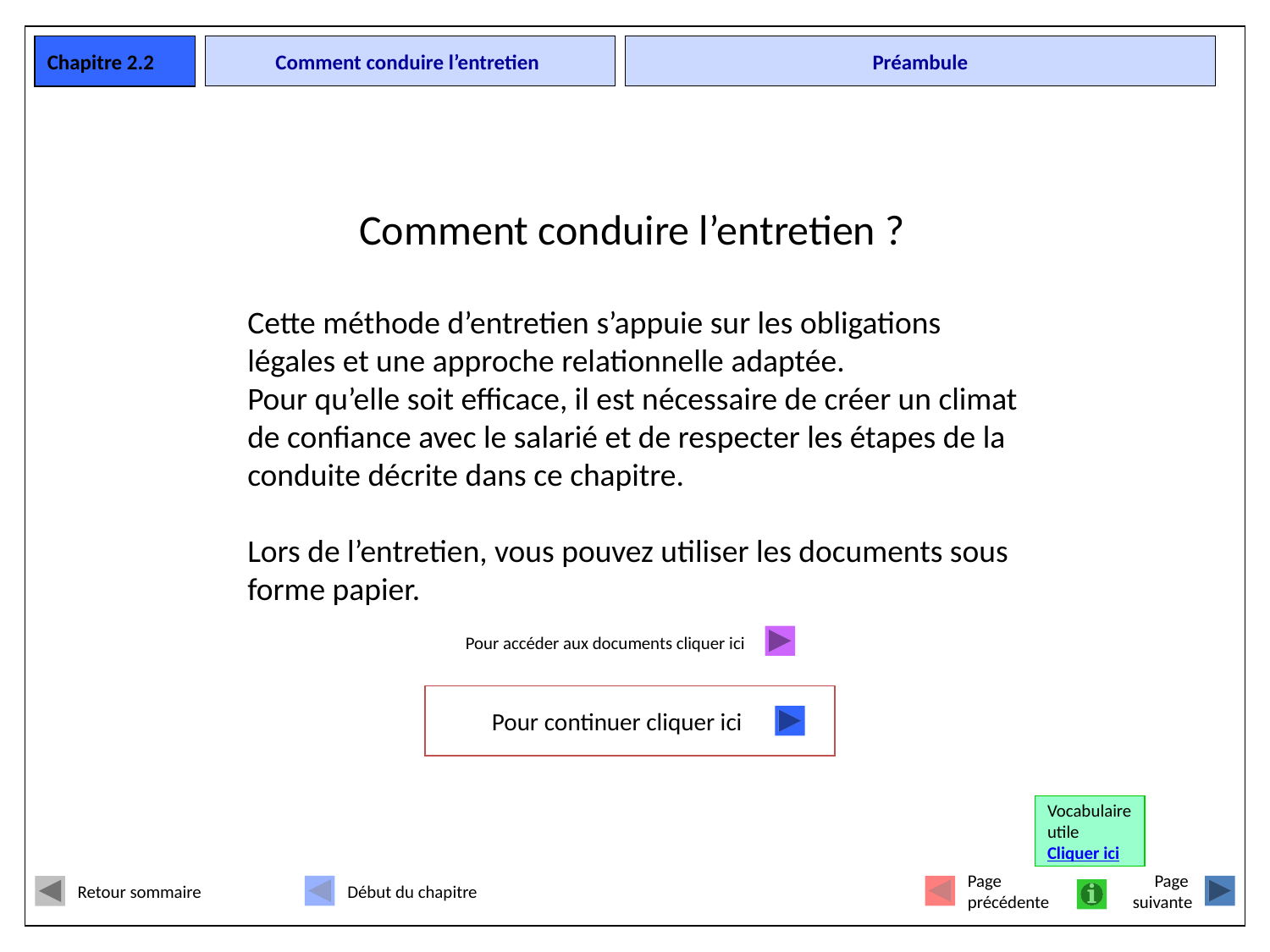

Chapitre 2.2
# Comment conduire l’entretien
Préambule
Comment conduire l’entretien ?
Cette méthode d’entretien s’appuie sur les obligations légales et une approche relationnelle adaptée.
Pour qu’elle soit efficace, il est nécessaire de créer un climat de confiance avec le salarié et de respecter les étapes de la conduite décrite dans ce chapitre.

Lors de l’entretien, vous pouvez utiliser les documents sous forme papier.
Pour accéder aux documents cliquer ici

Pour continuer cliquer ici

Vocabulaire
utile
Cliquer ici
Retour sommaire
Début du chapitre
Page
précédente
Page
suivante